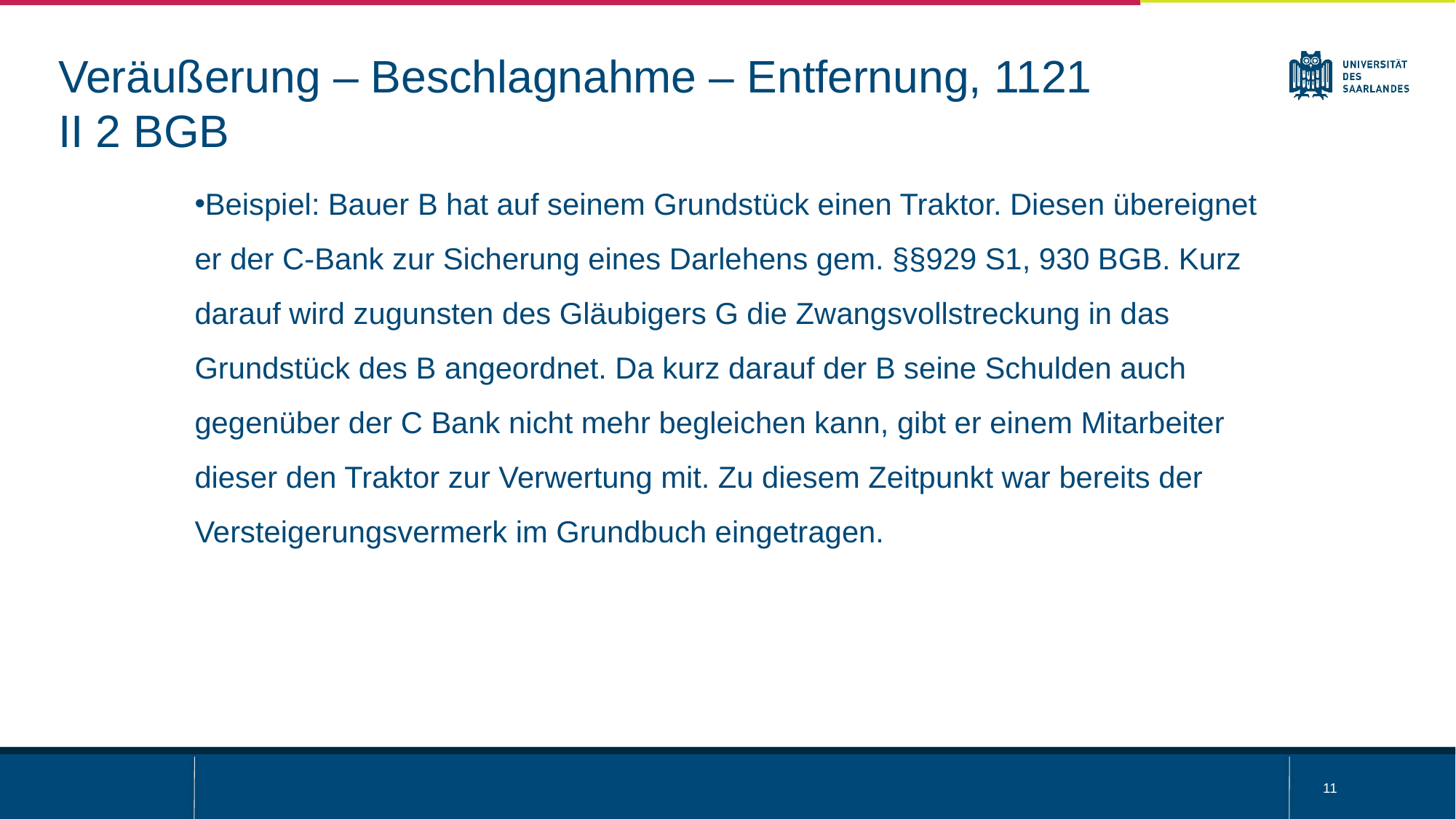

Veräußerung – Beschlagnahme – Entfernung, 1121 II 2 BGB
Beispiel: Bauer B hat auf seinem Grundstück einen Traktor. Diesen übereignet er der C-Bank zur Sicherung eines Darlehens gem. §§929 S1, 930 BGB. Kurz darauf wird zugunsten des Gläubigers G die Zwangsvollstreckung in das Grundstück des B angeordnet. Da kurz darauf der B seine Schulden auch gegenüber der C Bank nicht mehr begleichen kann, gibt er einem Mitarbeiter dieser den Traktor zur Verwertung mit. Zu diesem Zeitpunkt war bereits der Versteigerungsvermerk im Grundbuch eingetragen.
11